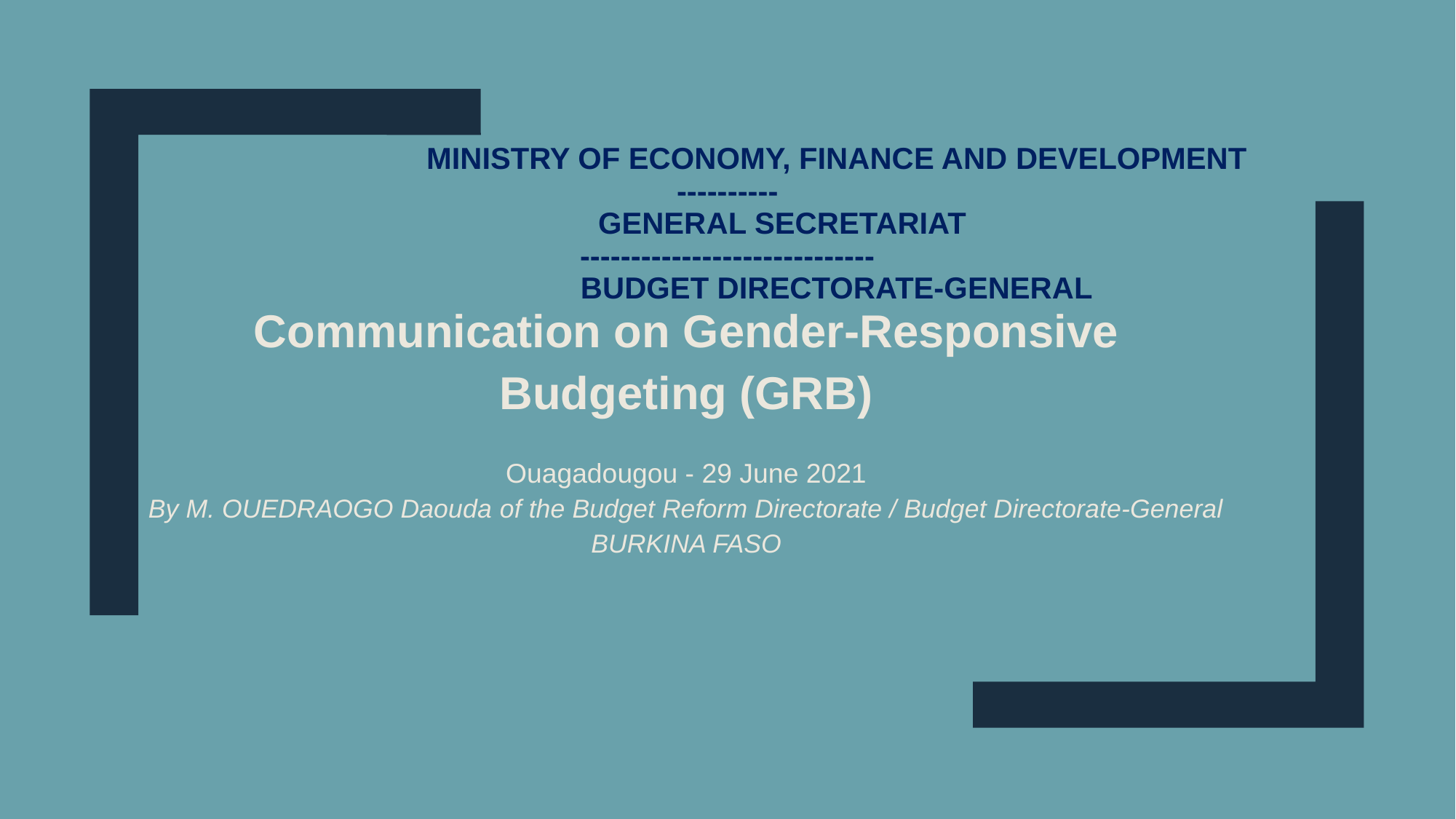

# MINISTRY OF ECONOMY, FINANCE AND DEVELOPMENT ---------- GENERAL SECRETARIAT ----------------------------- BUDGET DIRECTORATE-GENERAL
Communication on Gender-Responsive Budgeting (GRB)
Ouagadougou - 29 June 2021
By M. OUEDRAOGO Daouda of the Budget Reform Directorate / Budget Directorate-General
BURKINA FASO